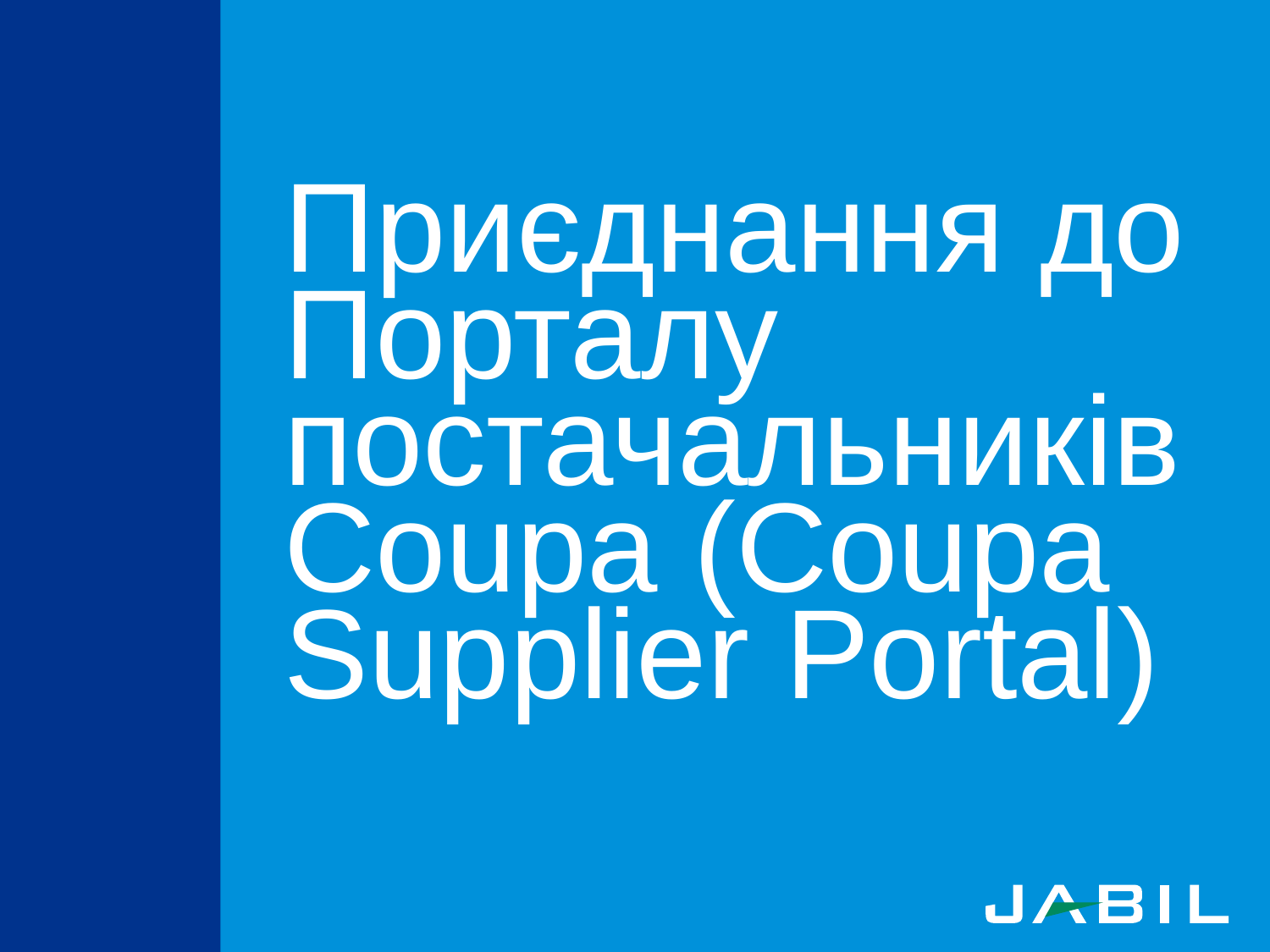

# Приєднання до Порталу постачальників Coupa (Coupa Supplier Portal)